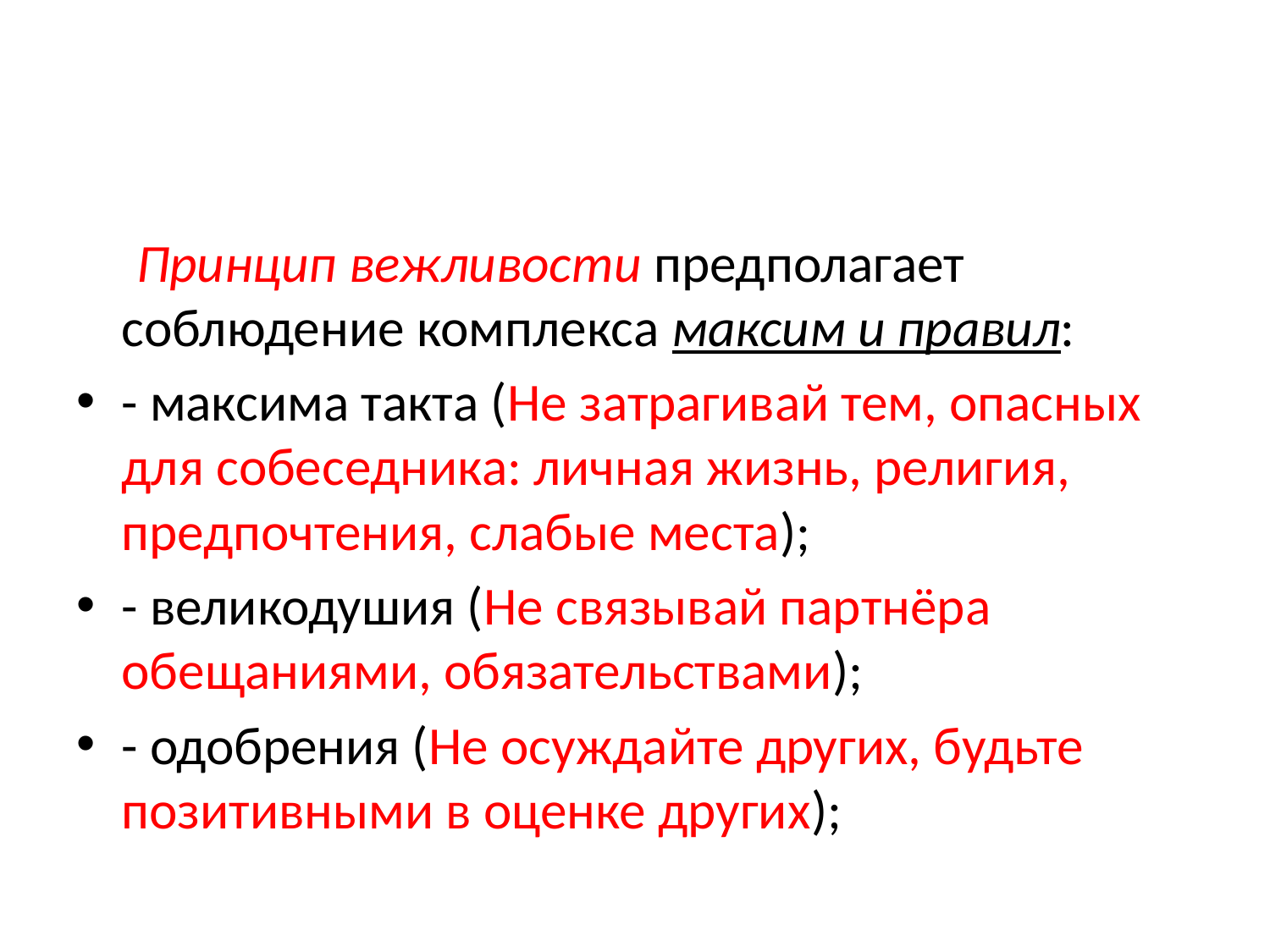

#
     Принцип вежливости предполагает соблюдение комплекса максим и правил:
- максима такта (Не затрагивай тем, опасных для собеседника: личная жизнь, религия, предпочтения, слабые места);
- великодушия (Не связывай партнёра обещаниями, обязательствами);
- одобрения (Не осуждайте других, будьте позитивными в оценке других);